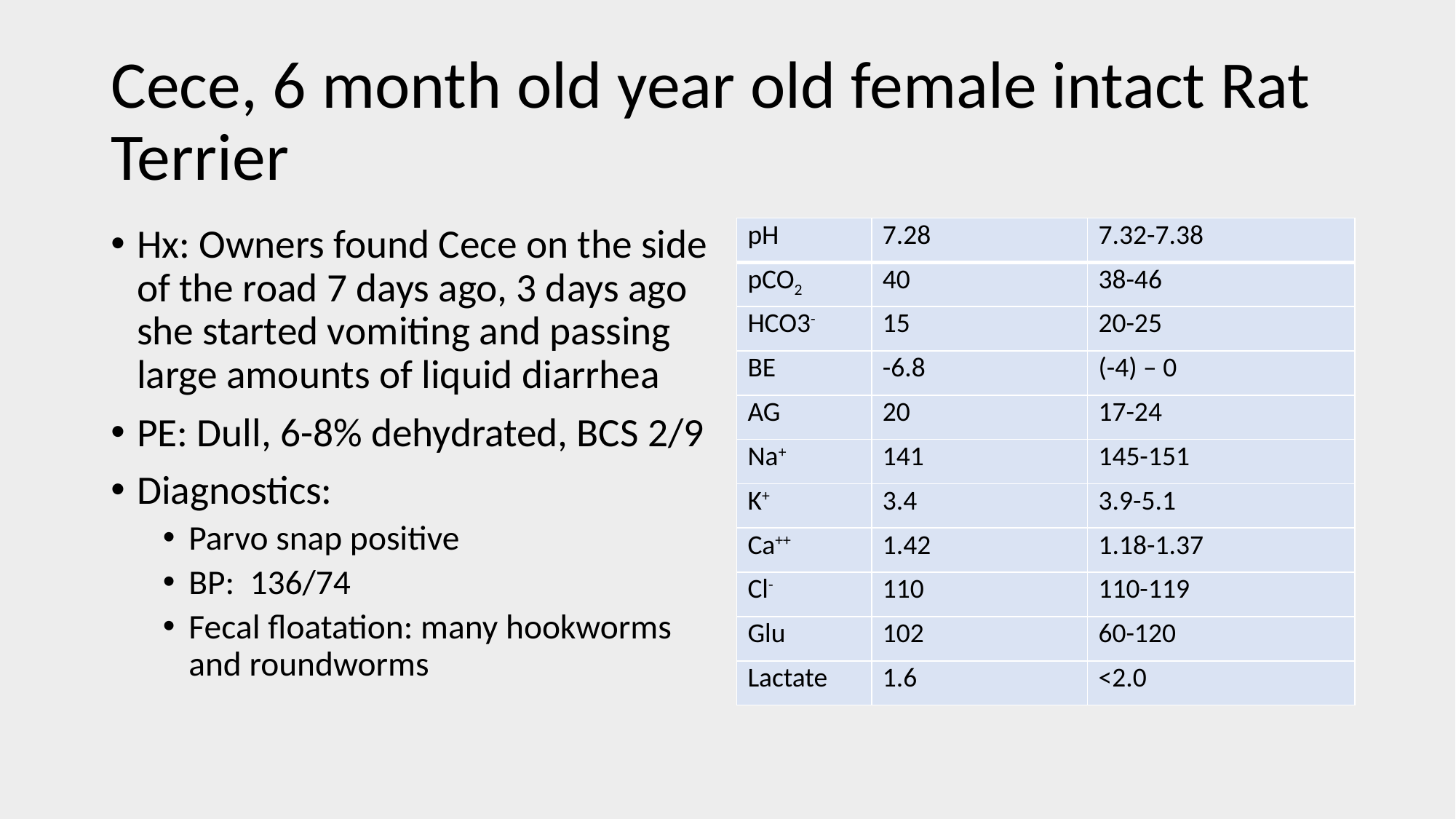

# Cece, 6 month old year old female intact Rat Terrier
Hx: Owners found Cece on the side of the road 7 days ago, 3 days ago she started vomiting and passing large amounts of liquid diarrhea
PE: Dull, 6-8% dehydrated, BCS 2/9
Diagnostics:
Parvo snap positive
BP:  136/74
Fecal floatation: many hookworms and roundworms
| pH | 7.28 | 7.32-7.38 |
| --- | --- | --- |
| pCO2 | 40 | 38-46 |
| HCO3- | 15 | 20-25 |
| BE | -6.8 | (-4) – 0 |
| AG | 20 | 17-24 |
| Na+ | 141 | 145-151 |
| K+ | 3.4 | 3.9-5.1 |
| Ca++ | 1.42 | 1.18-1.37 |
| Cl- | 110 | 110-119 |
| Glu | 102 | 60-120 |
| Lactate | 1.6 | <2.0 |